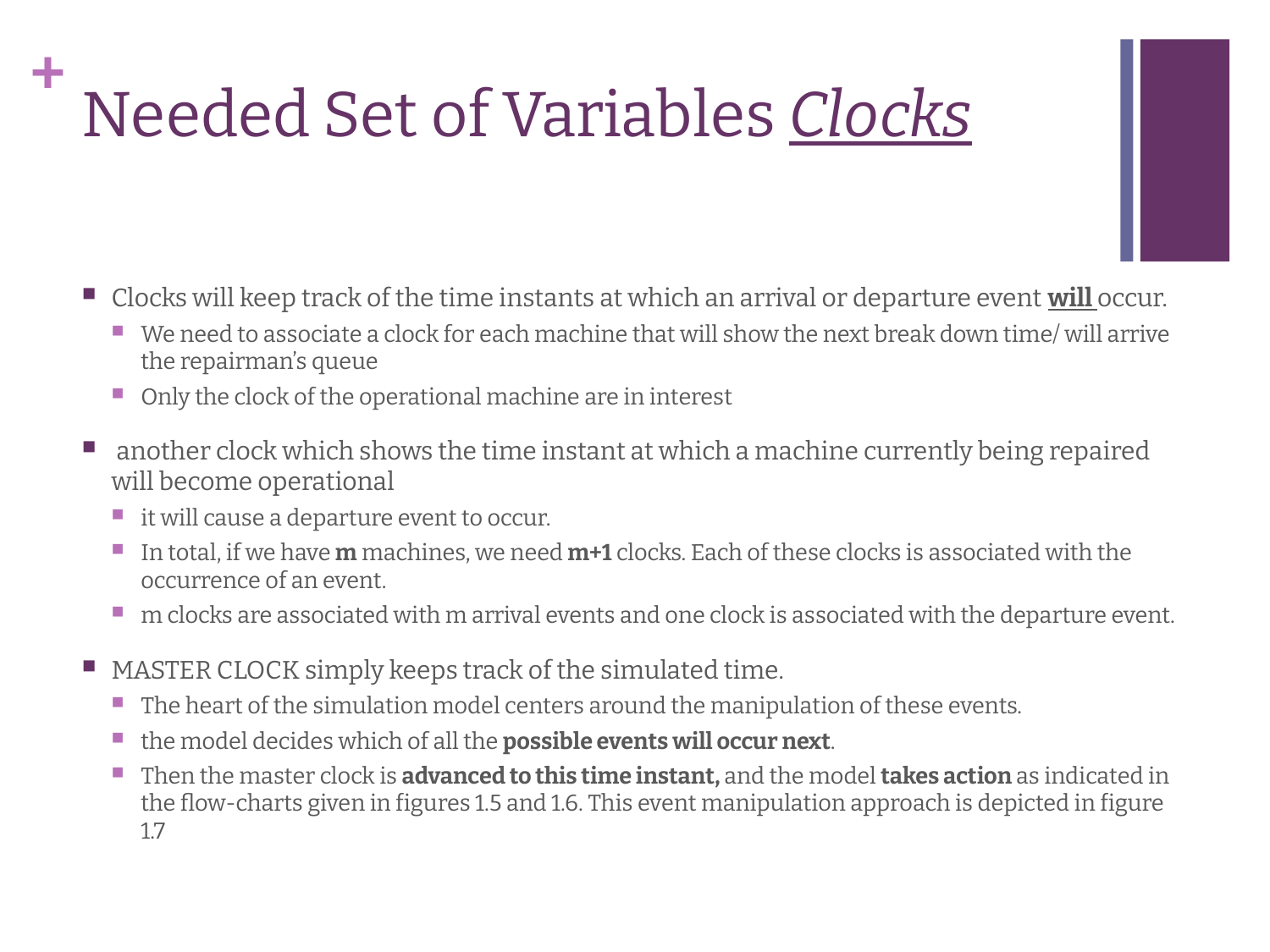

# Needed Set of Variables Clocks
Clocks will keep track of the time instants at which an arrival or departure event will occur.
We need to associate a clock for each machine that will show the next break down time/ will arrive the repairman’s queue
Only the clock of the operational machine are in interest
 another clock which shows the time instant at which a machine currently being repaired will become operational
it will cause a departure event to occur.
In total, if we have m machines, we need m+1 clocks. Each of these clocks is associated with the occurrence of an event.
m clocks are associated with m arrival events and one clock is associated with the departure event.
MASTER CLOCK simply keeps track of the simulated time.
The heart of the simulation model centers around the manipulation of these events.
the model decides which of all the possible events will occur next.
Then the master clock is advanced to this time instant, and the model takes action as indicated in the flow-charts given in figures 1.5 and 1.6. This event manipulation approach is depicted in figure 1.7